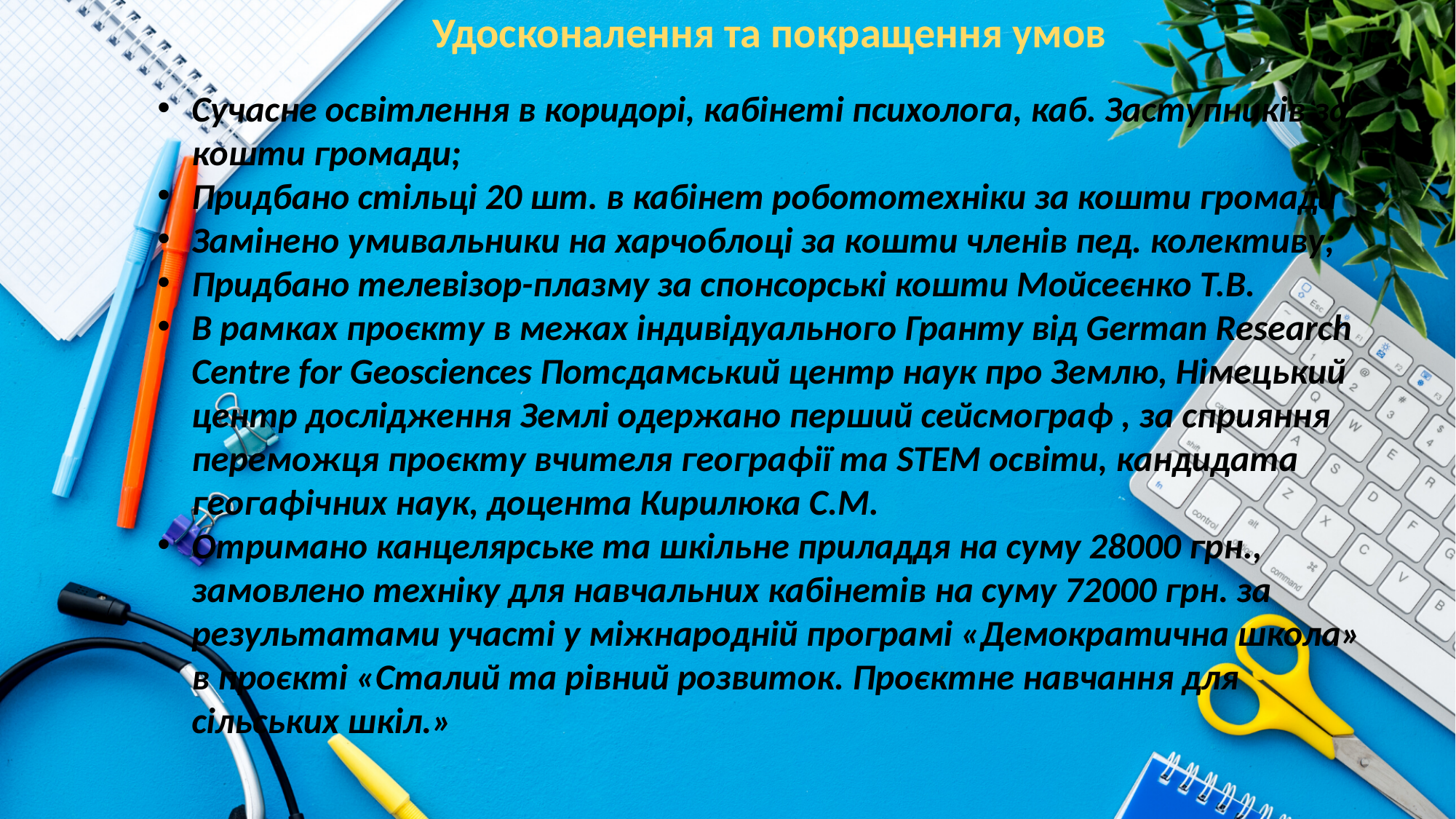

Удосконалення та покращення умов
Сучасне освітлення в коридорі, кабінеті психолога, каб. Заступників за кошти громади;
Придбано стільці 20 шт. в кабінет робототехніки за кошти громади
Замінено умивальники на харчоблоці за кошти членів пед. колективу;
Придбано телевізор-плазму за спонсорські кошти Мойсеєнко Т.В.
В рамках проєкту в межах індивідуального Гранту від German Research Centre for Geosciences Потсдамський центр наук про Землю, Німецький центр дослідження Землі одержано перший сейсмограф , за сприяння переможця проєкту вчителя географії та STEM освіти, кандидата геогафічних наук, доцента Кирилюка С.М.
Отримано канцелярське та шкільне приладдя на суму 28000 грн., замовлено техніку для навчальних кабінетів на суму 72000 грн. за результатами участі у міжнародній програмі «Демократична школа» в проєкті «Сталий та рівний розвиток. Проєктне навчання для сільських шкіл.»